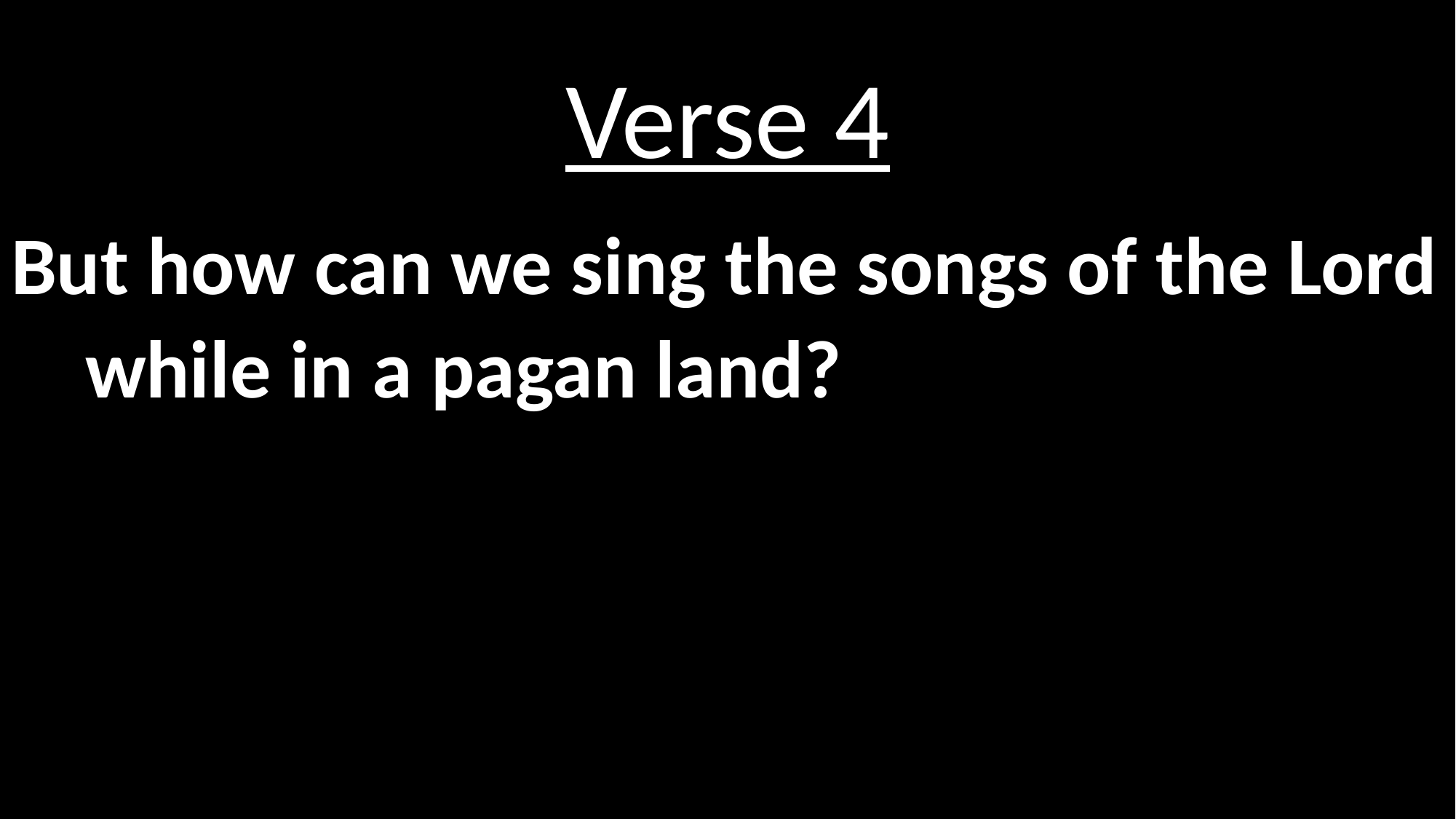

# Verse 4
But how can we sing the songs of the Lord
    while in a pagan land?